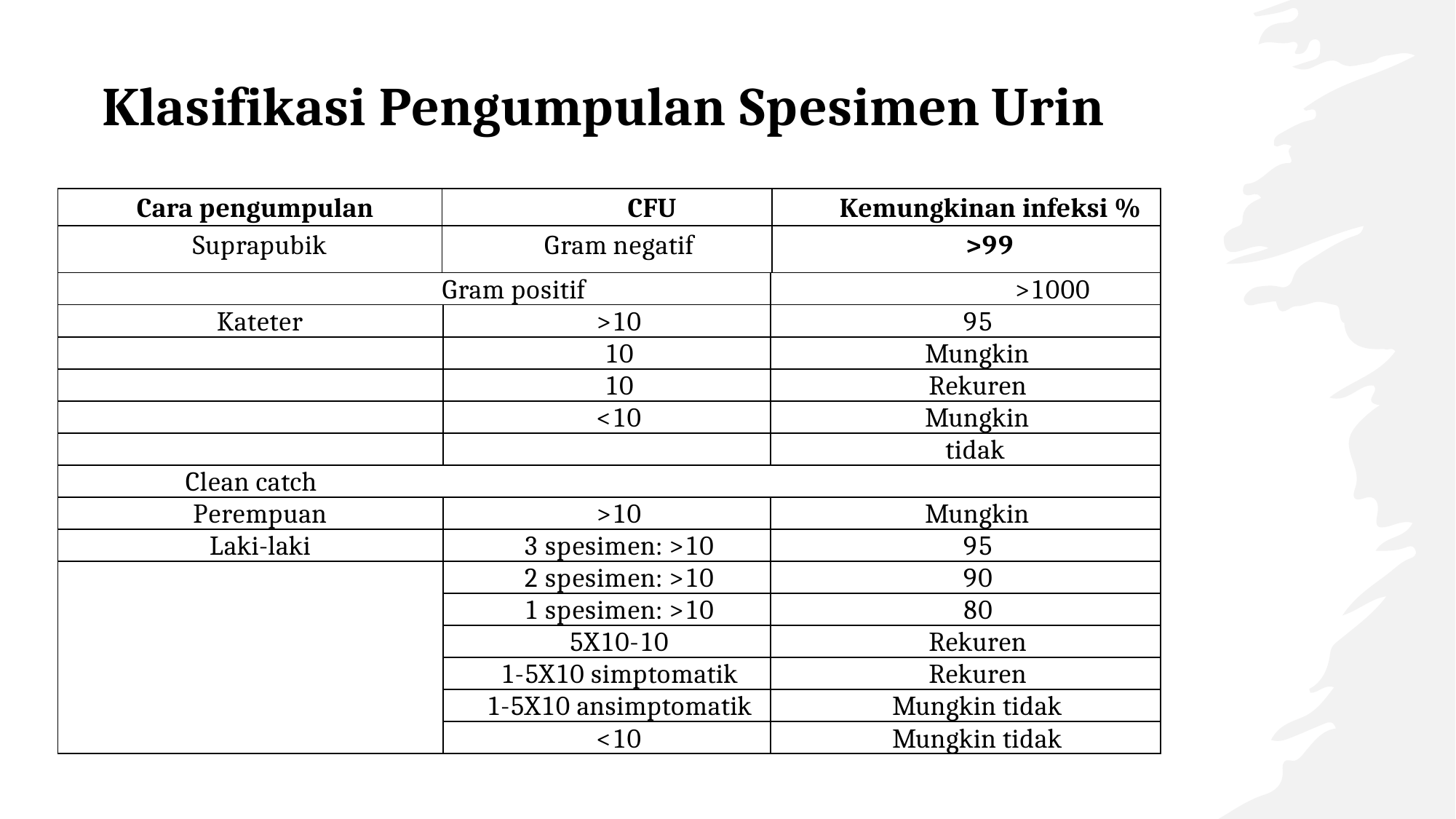

# Klasifikasi Pengumpulan Spesimen Urin
| Cara pengumpulan | CFU | Kemungkinan infeksi % |
| --- | --- | --- |
| Suprapubik | Gram negatif | >99 |
| Gram positif |  | >1000 |
| --- | --- | --- |
| Kateter | >10 | 95 |
|  | 10 | Mungkin |
|  | 10 | Rekuren |
|  | <10 | Mungkin |
|  |  | tidak |
| Clean catch |  |  |
| Perempuan | >10 | Mungkin |
| Laki-laki | 3 spesimen: >10 | 95 |
|  | 2 spesimen: >10 | 90 |
|  | 1 spesimen: >10 | 80 |
|  | 5X10-10 | Rekuren |
|  | 1-5X10 simptomatik | Rekuren |
|  | 1-5X10 ansimptomatik | Mungkin tidak |
|  | <10 | Mungkin tidak |